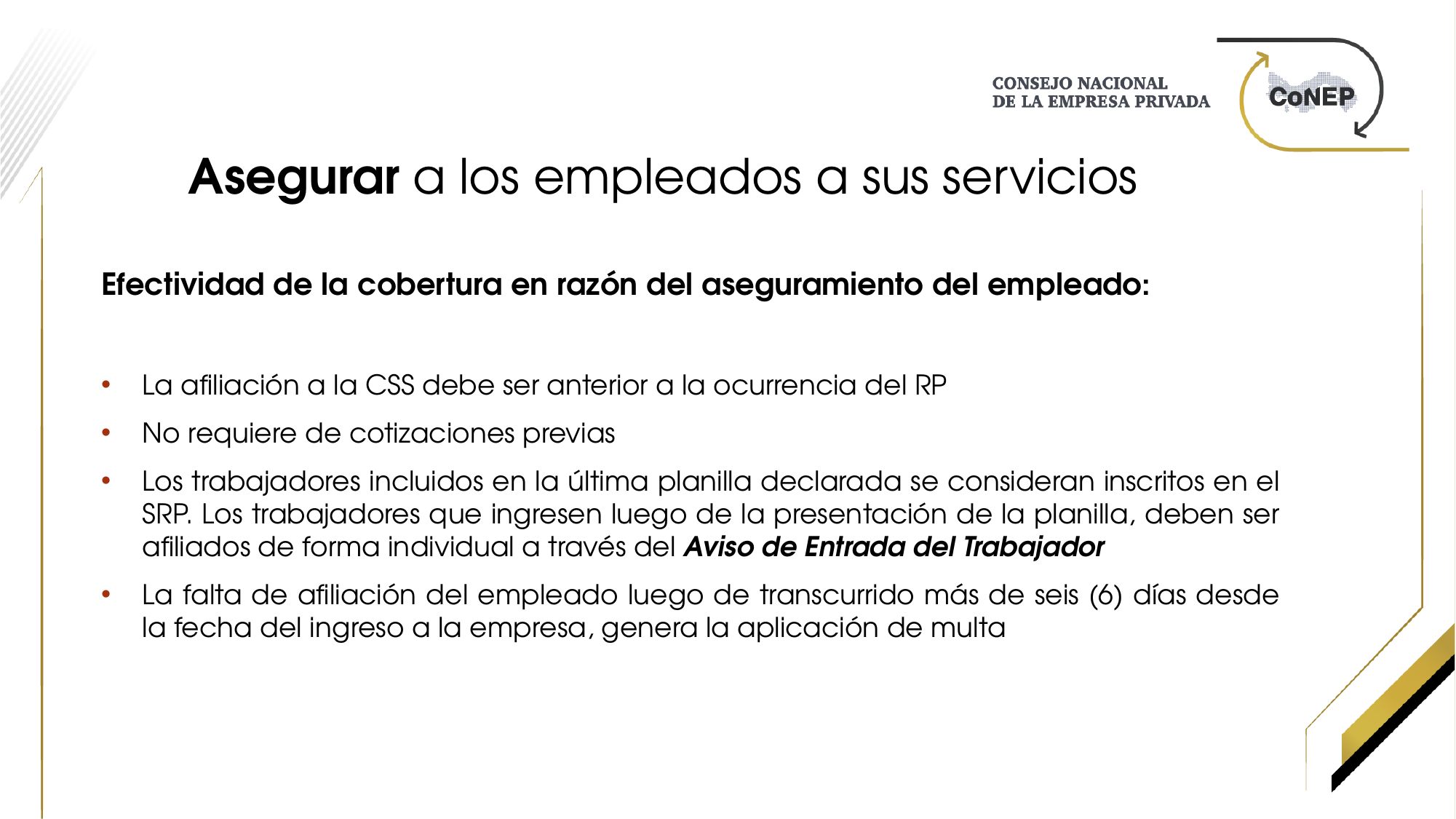

# Asegurar a los empleados a sus servicios
Efectividad de la cobertura en razón del aseguramiento del empleado:

La afiliación a la CSS debe ser anterior a la ocurrencia del RP
No requiere de cotizaciones previas
Los trabajadores incluidos en la última planilla declarada se consideran inscritos en el SRP. Los trabajadores que ingresen luego de la presentación de la planilla, deben ser afiliados de forma individual a través del Aviso de Entrada del Trabajador
La falta de afiliación del empleado luego de transcurrido más de seis (6) días desde la fecha del ingreso a la empresa, genera la aplicación de multa